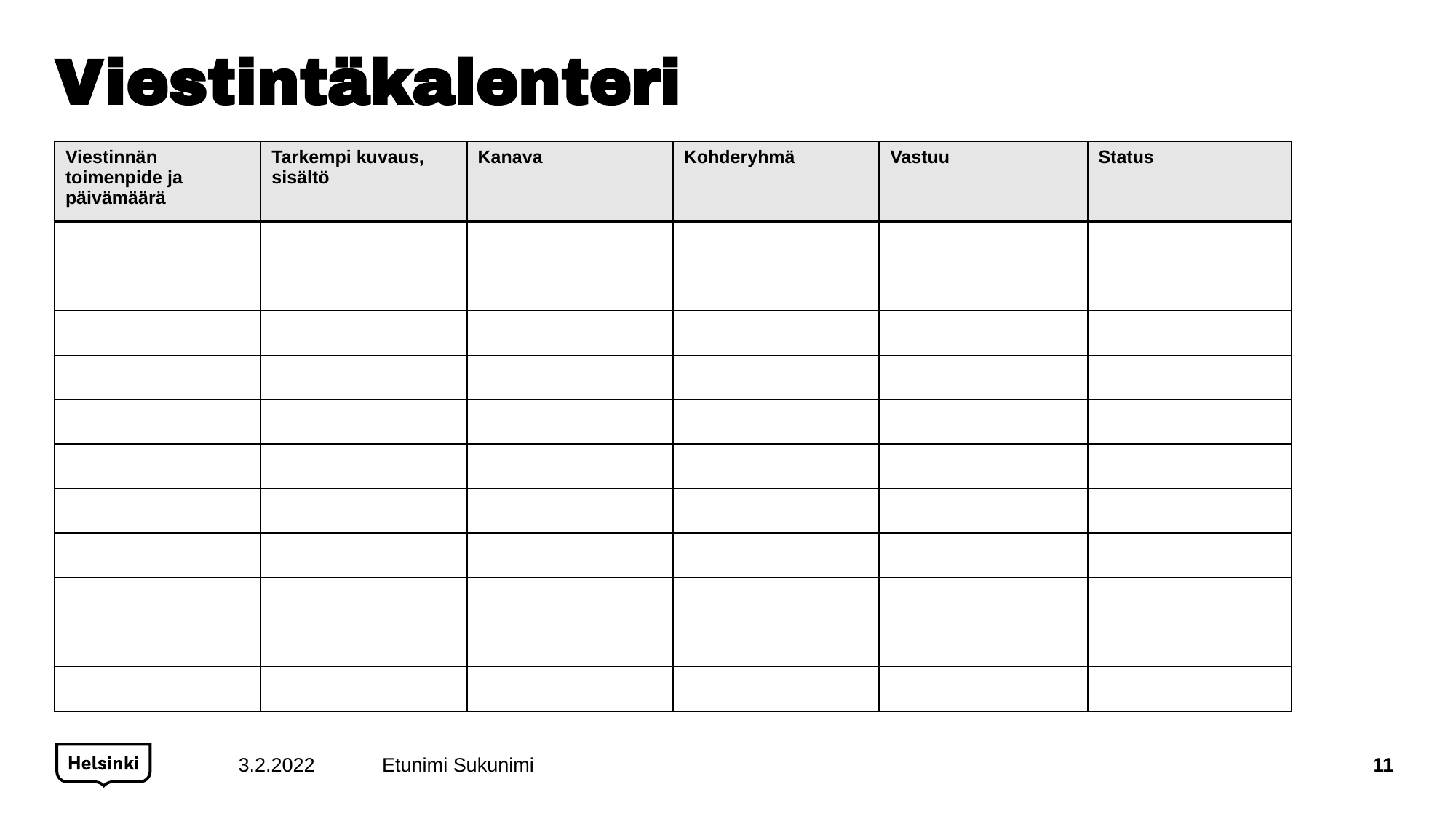

# Viestintäkalenteri
| Viestinnän toimenpide ja päivämäärä | Tarkempi kuvaus, sisältö | Kanava | Kohderyhmä | Vastuu | Status |
| --- | --- | --- | --- | --- | --- |
|  |  |  |  |  |  |
|  |  |  |  |  |  |
|  |  |  |  |  |  |
|  |  |  |  |  |  |
|  |  |  |  |  |  |
|  |  |  |  |  |  |
|  |  |  |  |  |  |
|  |  |  |  |  |  |
|  |  |  |  |  |  |
|  |  |  |  |  |  |
|  |  |  |  |  |  |
3.2.2022
Etunimi Sukunimi
11